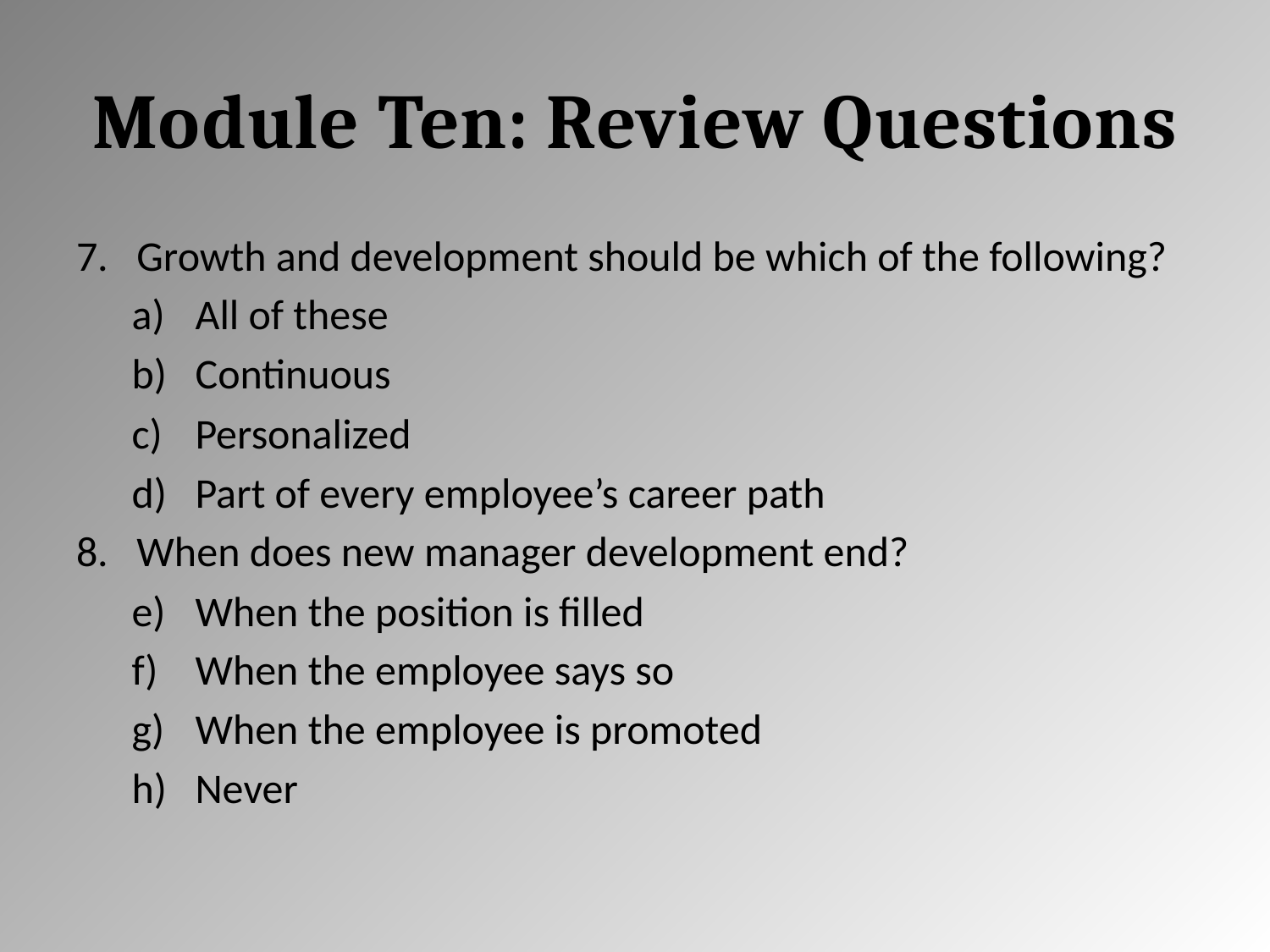

# Module Ten: Review Questions
7.   Growth and development should be which of the following?
All of these
Continuous
Personalized
Part of every employee’s career path
8.   When does new manager development end?
When the position is filled
When the employee says so
When the employee is promoted
Never